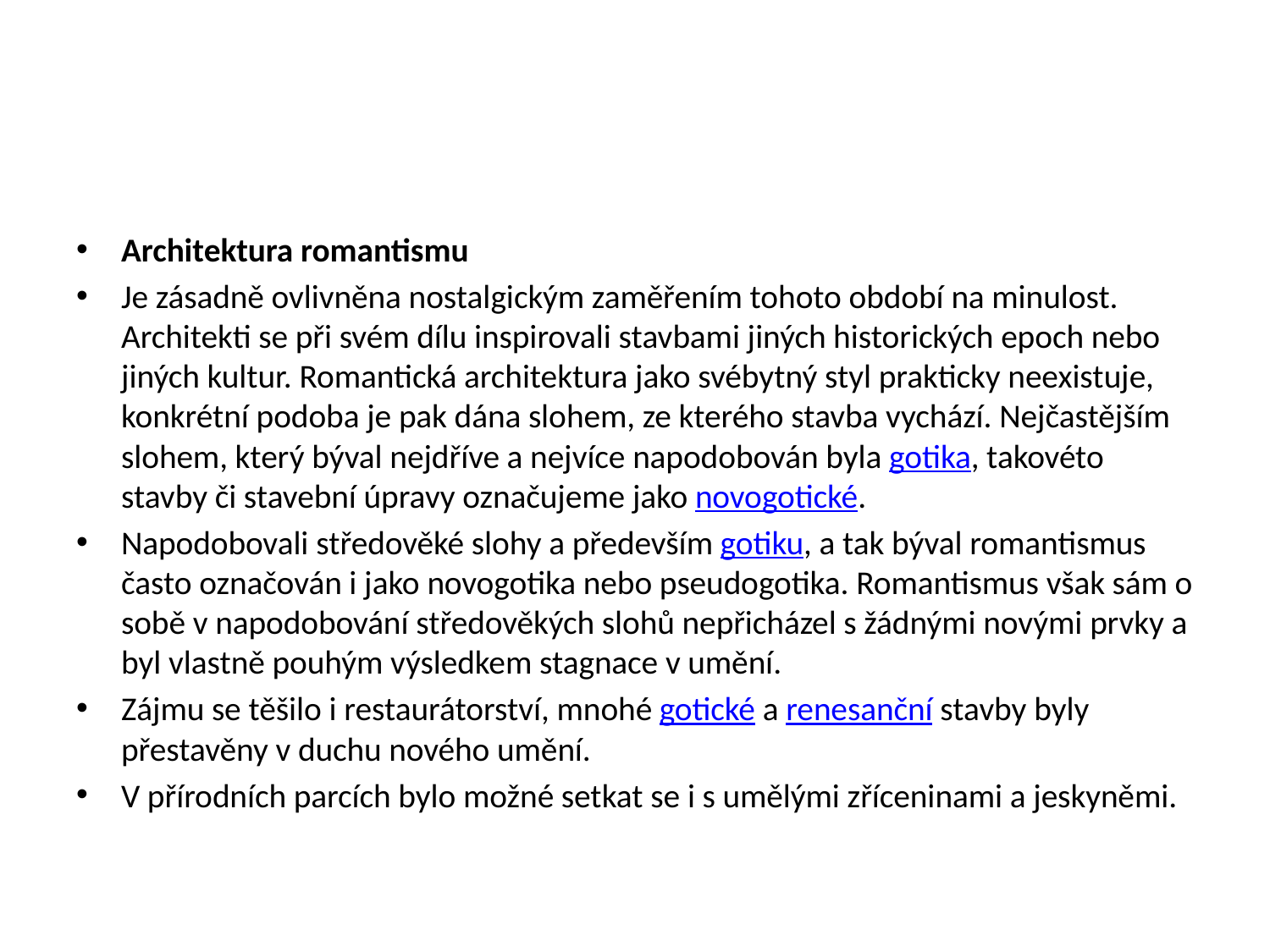

#
Architektura romantismu
Je zásadně ovlivněna nostalgickým zaměřením tohoto období na minulost. Architekti se při svém dílu inspirovali stavbami jiných historických epoch nebo jiných kultur. Romantická architektura jako svébytný styl prakticky neexistuje, konkrétní podoba je pak dána slohem, ze kterého stavba vychází. Nejčastějším slohem, který býval nejdříve a nejvíce napodobován byla gotika, takovéto stavby či stavební úpravy označujeme jako novogotické.
Napodobovali středověké slohy a především gotiku, a tak býval romantismus často označován i jako novogotika nebo pseudogotika. Romantismus však sám o sobě v napodobování středověkých slohů nepřicházel s žádnými novými prvky a byl vlastně pouhým výsledkem stagnace v umění.
Zájmu se těšilo i restaurátorství, mnohé gotické a renesanční stavby byly přestavěny v duchu nového umění.
V přírodních parcích bylo možné setkat se i s umělými zříceninami a jeskyněmi.